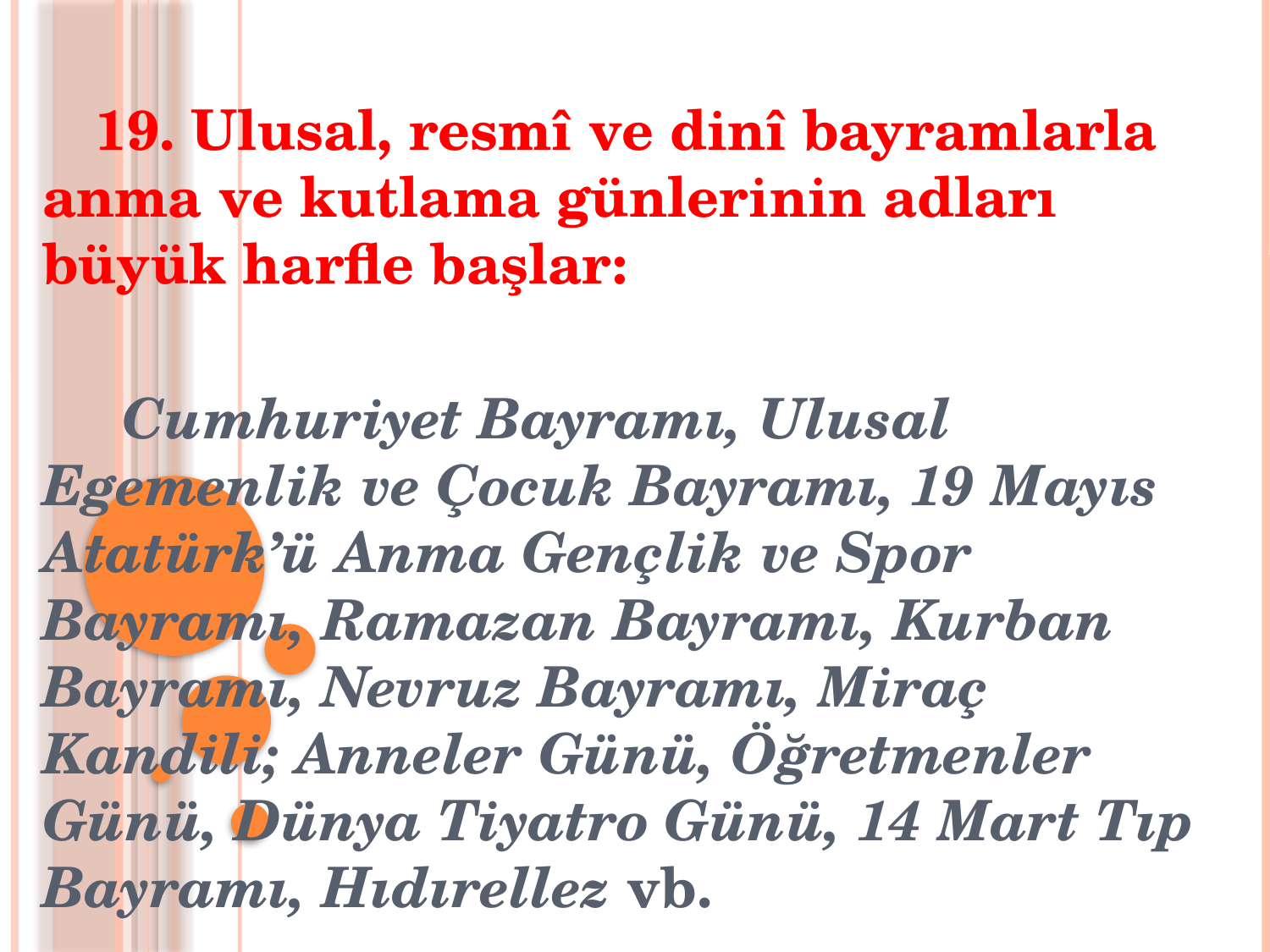

19. Ulusal, resmî ve dinî bayramlarla anma ve kutlama günlerinin adları büyük harfle başlar:

     Cumhuriyet Bayramı, Ulusal Egemenlik ve Çocuk Bayramı, 19 Mayıs Atatürk’ü Anma Gençlik ve Spor Bayramı, Ramazan Bayramı, Kurban Bayramı, Nevruz Bayramı, Miraç Kandili; Anneler Günü, Öğretmenler Günü, Dünya Tiyatro Günü, 14 Mart Tıp Bayramı, Hıdırellez vb.